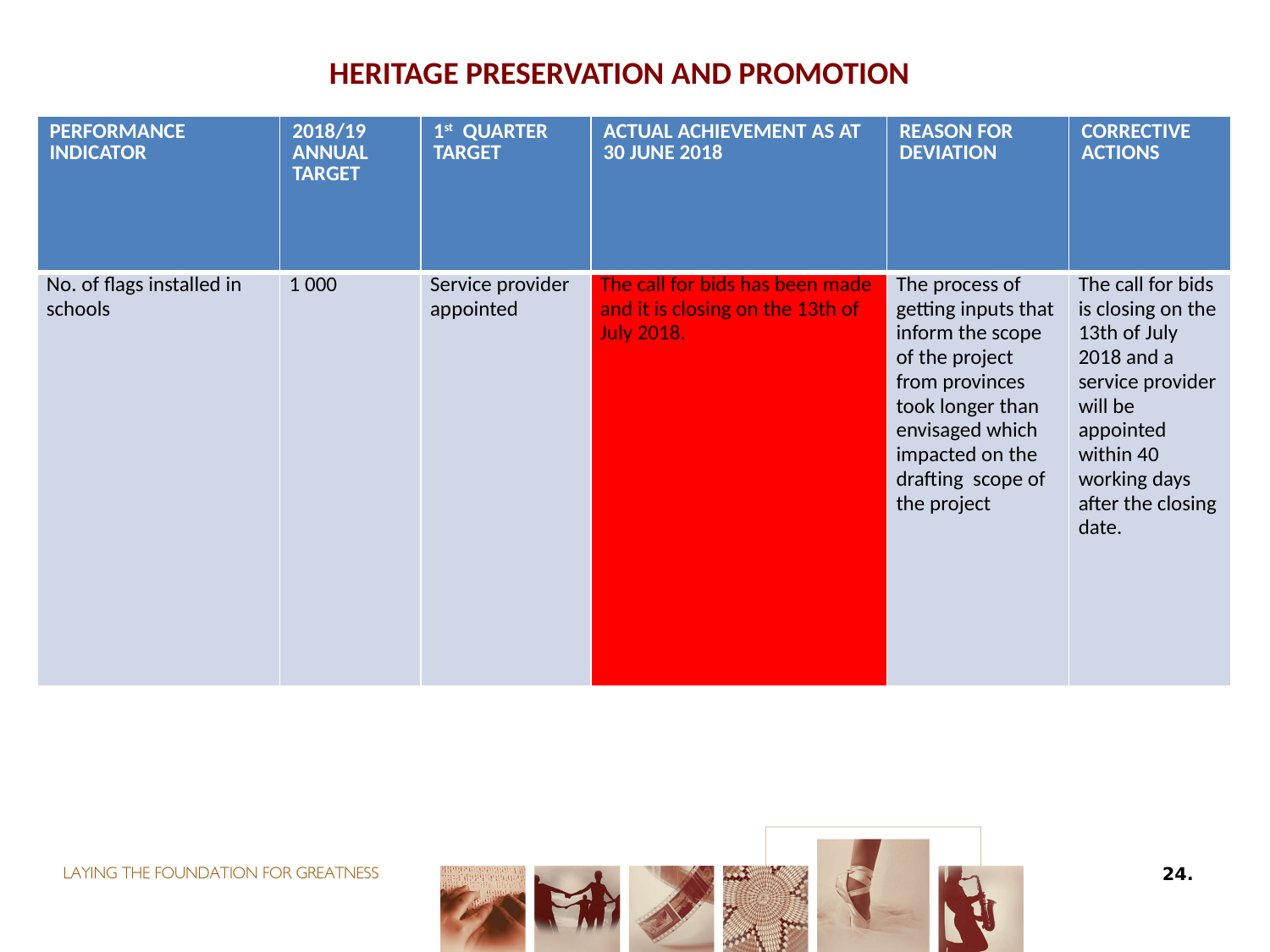

# HERITAGE PRESERVATION AND PROMOTION
| PERFORMANCE INDICATOR | 2018/19 ANNUAL TARGET | 1st QUARTER TARGET | ACTUAL ACHIEVEMENT AS AT 30 JUNE 2018 | REASON FOR DEVIATION | CORRECTIVE ACTIONS |
| --- | --- | --- | --- | --- | --- |
| No. of flags installed in schools | 1 000 | Service provider appointed | The call for bids has been made and it is closing on the 13th of July 2018. | The process of getting inputs that inform the scope of the project from provinces took longer than envisaged which impacted on the drafting scope of the project | The call for bids is closing on the 13th of July 2018 and a service provider will be appointed within 40 working days after the closing date. |
24.